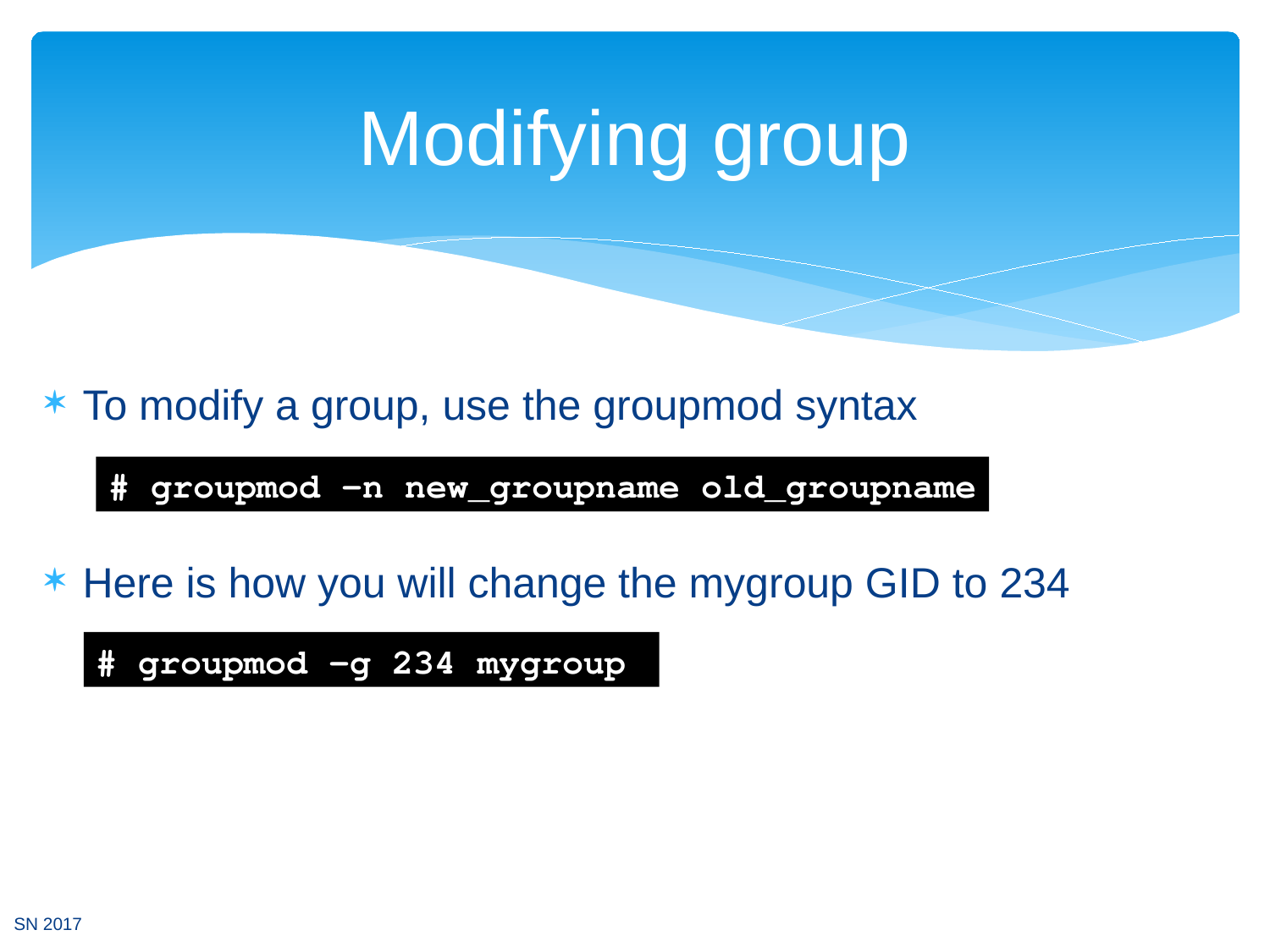

# Modifying group
To modify a group, use the groupmod syntax

Here is how you will change the mygroup GID to 234
# groupmod -n new_groupname old_groupname
# groupmod -g 234 mygroup
SN 2017